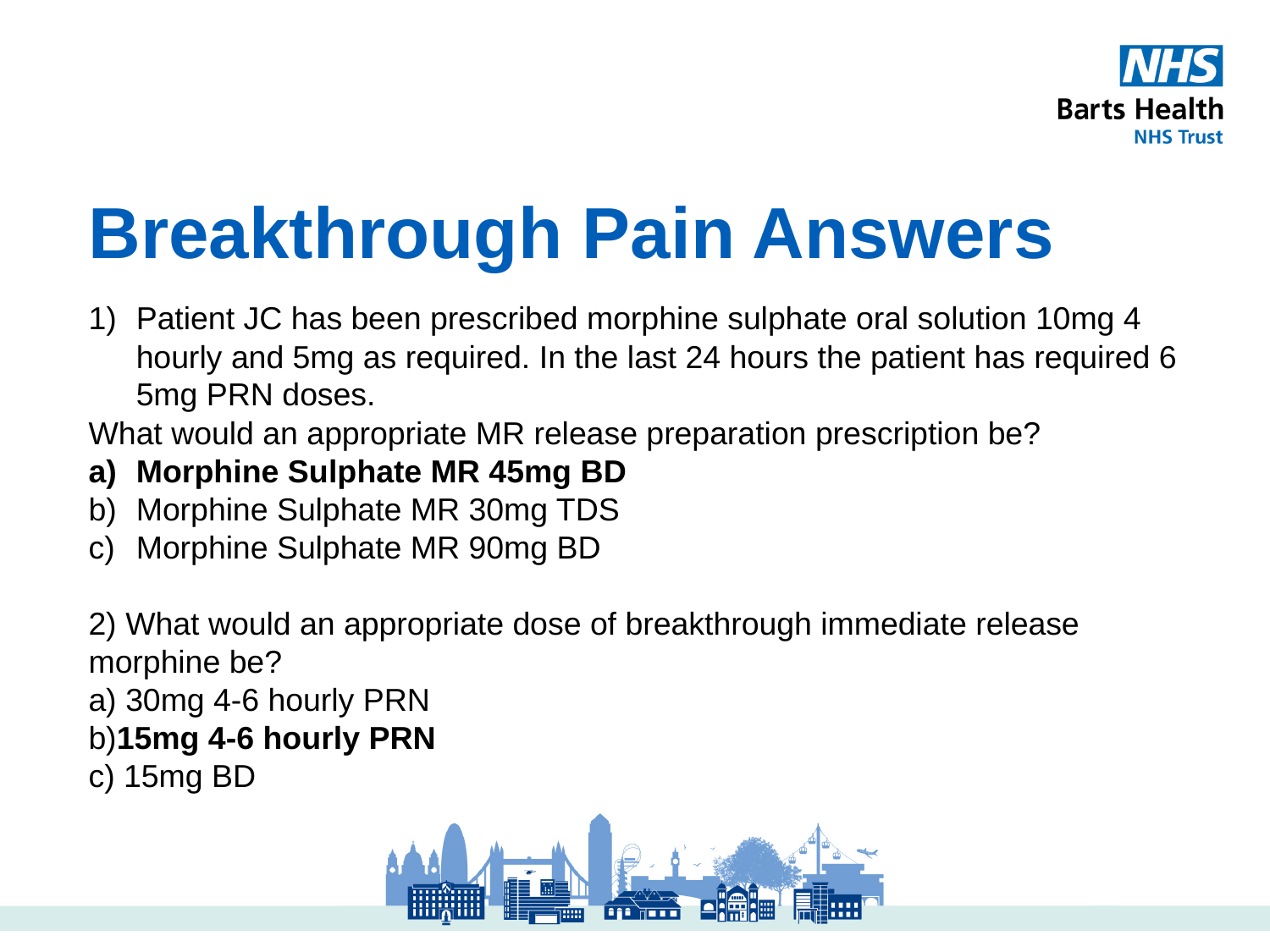

# Breakthrough Pain Answers
Patient JC has been prescribed morphine sulphate oral solution 10mg 4 hourly and 5mg as required. In the last 24 hours the patient has required 6 5mg PRN doses.
What would an appropriate MR release preparation prescription be?
Morphine Sulphate MR 45mg BD
Morphine Sulphate MR 30mg TDS
Morphine Sulphate MR 90mg BD

2) What would an appropriate dose of breakthrough immediate release     morphine be?
a) 30mg 4-6 hourly PRN
b)15mg 4-6 hourly PRN
c) 15mg BD